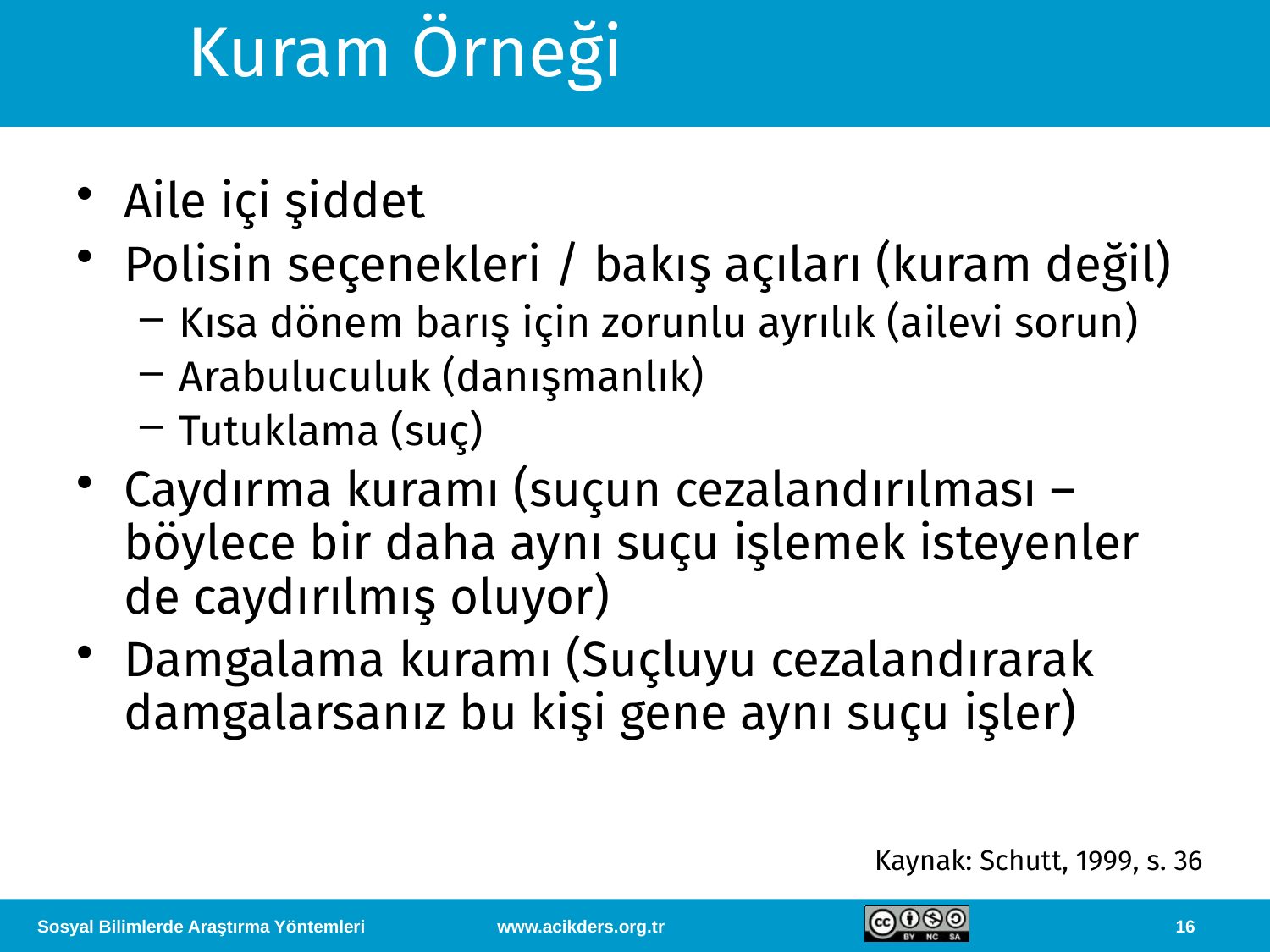

# Kuram Örneği
Aile içi şiddet
Polisin seçenekleri / bakış açıları (kuram değil)
Kısa dönem barış için zorunlu ayrılık (ailevi sorun)
Arabuluculuk (danışmanlık)
Tutuklama (suç)
Caydırma kuramı (suçun cezalandırılması – böylece bir daha aynı suçu işlemek isteyenler de caydırılmış oluyor)
Damgalama kuramı (Suçluyu cezalandırarak damgalarsanız bu kişi gene aynı suçu işler)
Kaynak: Schutt, 1999, s. 36